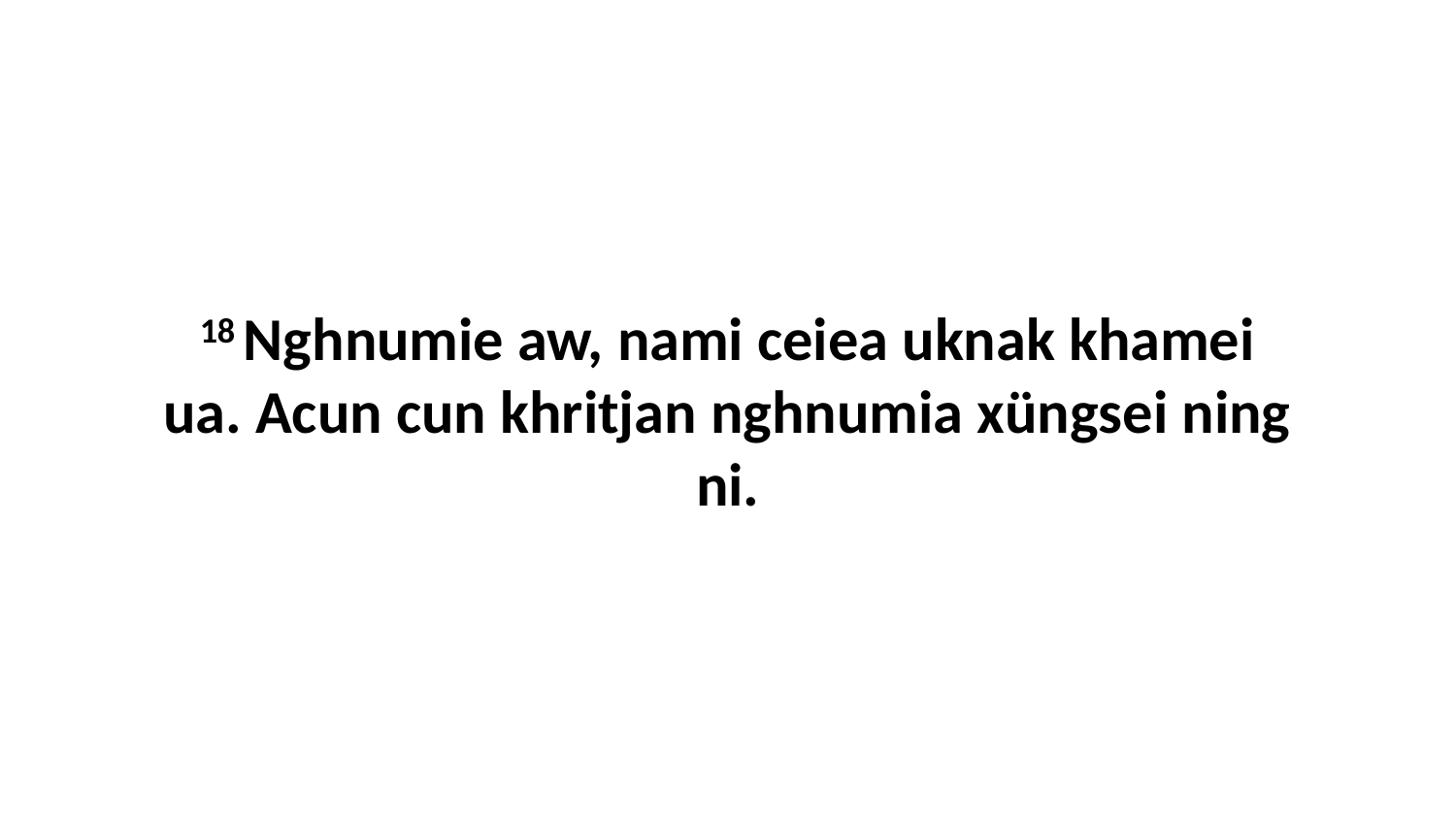

18 Nghnumie aw, nami ceiea uknak khamei ua. Acun cun khritjan nghnumia xüngsei ning ni.